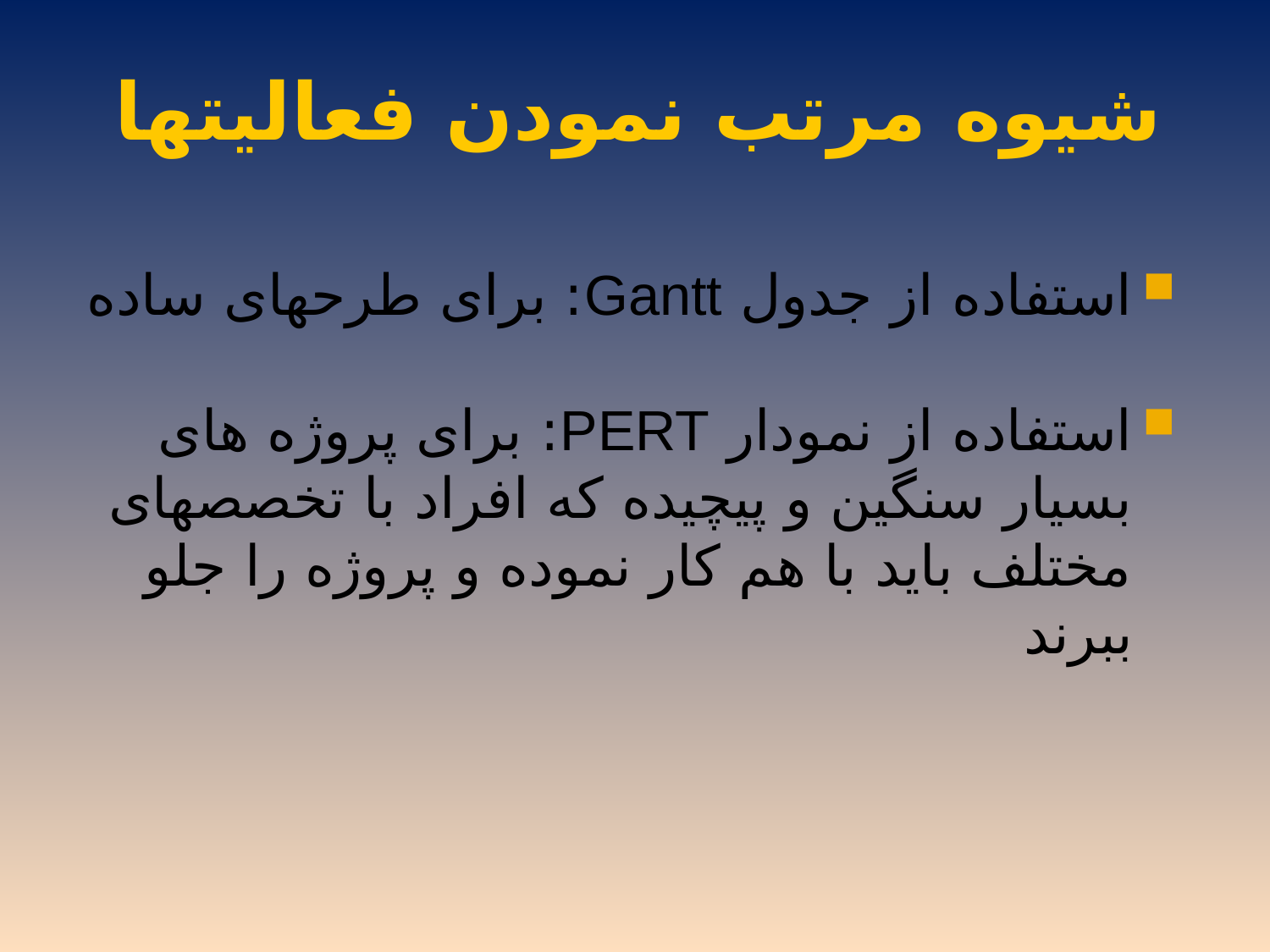

# شیوه مرتب نمودن فعالیتها
استفاده از جدول Gantt: برای طرحهای ساده

استفاده از نمودار PERT: برای پروژه های بسیار سنگین و پیچیده که افراد با تخصصهای مختلف باید با هم کار نموده و پروژه را جلو ببرند